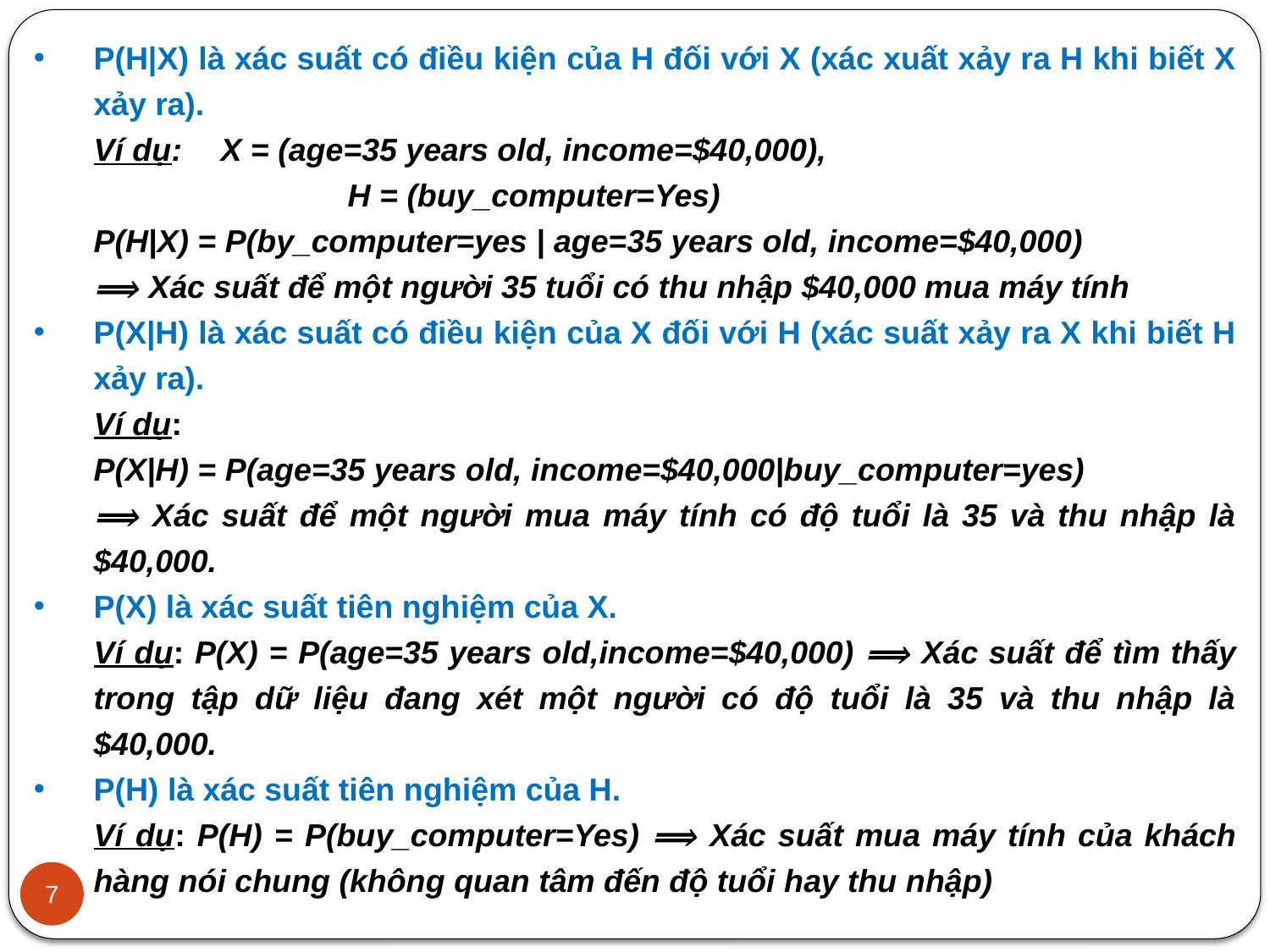

P(H|X) là xác suất có điều kiện của H đối với X (xác xuất xảy ra H khi biết X xảy ra).
	Ví dụ: 	X = (age=35 years old, income=$40,000),
			H = (buy_computer=Yes)
	P(H|X) = P(by_computer=yes | age=35 years old, income=$40,000)
	⟹ Xác suất để một người 35 tuổi có thu nhập $40,000 mua máy tính
P(X|H) là xác suất có điều kiện của X đối với H (xác suất xảy ra X khi biết H xảy ra).
	Ví dụ:
	P(X|H) = P(age=35 years old, income=$40,000|buy_computer=yes)
	⟹ Xác suất để một người mua máy tính có độ tuổi là 35 và thu nhập là $40,000.
P(X) là xác suất tiên nghiệm của X.
	Ví dụ: P(X) = P(age=35 years old,income=$40,000) ⟹ Xác suất để tìm thấy trong tập dữ liệu đang xét một người có độ tuổi là 35 và thu nhập là $40,000.
P(H) là xác suất tiên nghiệm của H.
	Ví dụ: P(H) = P(buy_computer=Yes) ⟹ Xác suất mua máy tính của khách hàng nói chung (không quan tâm đến độ tuổi hay thu nhập)
7